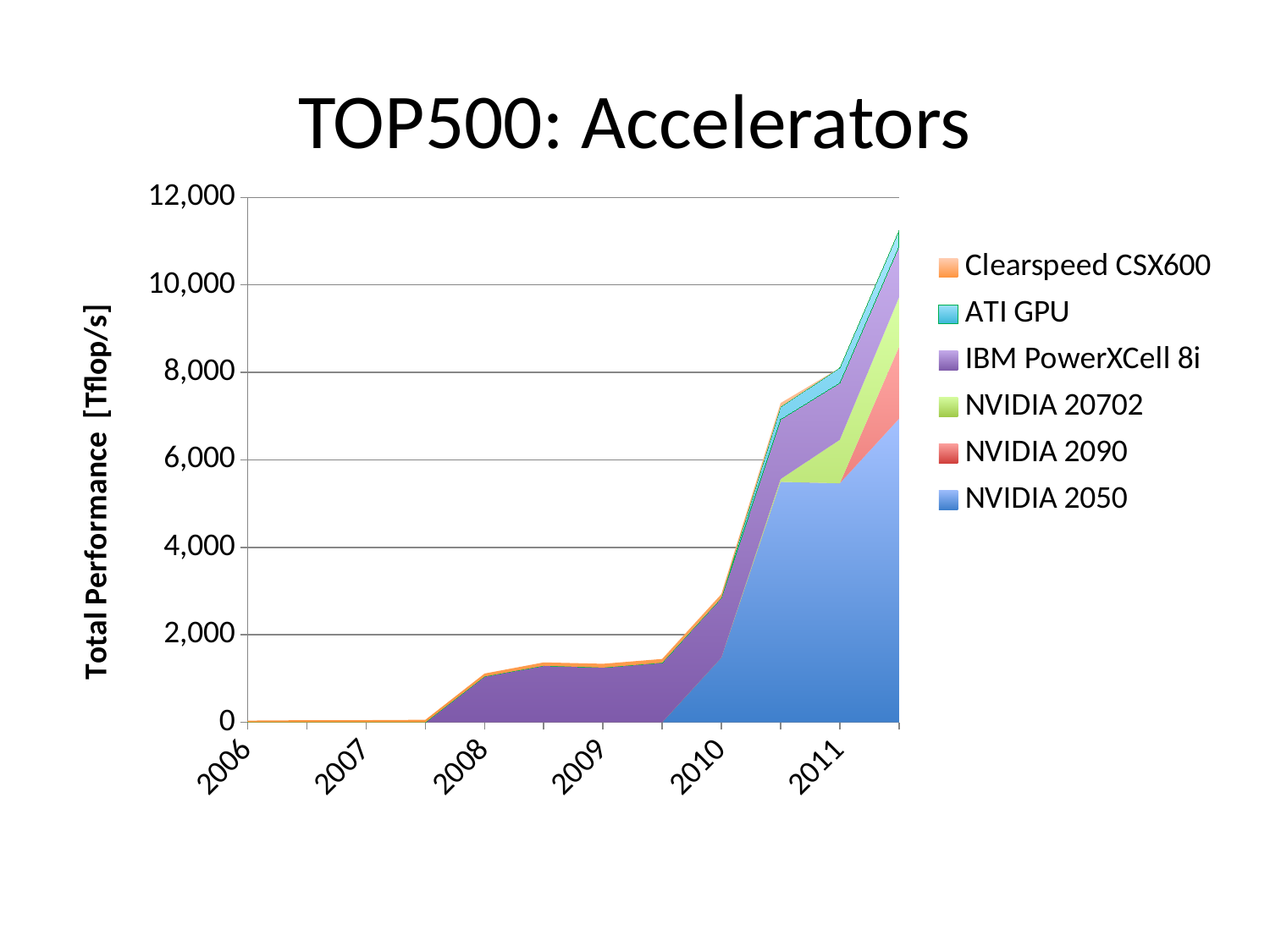

# TOP500: Accelerators

### Chart

| Category | NVIDIA 2050 | NVIDIA 2090 | NVIDIA 20702 | IBM PowerXCell 8i | ATI GPU | Clearspeed CSX600 |
|---|---|---|---|---|---|---|
| 2006.0 | None | None | None | None | None | 38.18 |
|  | None | None | None | None | None | 47.38 |
| 2007.0 | None | None | None | None | None | 48.88 |
|  | None | None | None | None | None | 56.43 |
| 2008.0 | None | None | None | 1046.369 | None | 67.7 |
|  | None | None | None | 1292.04 | None | 77.48 |
| 2009.0 | None | None | None | 1250.07 | None | 87.01 |
|  | None | None | None | 1360.78 | None | 87.01 |
| 2010.0 | 1478.3 | None | None | 1365.25 | None | 87.01 |
|  | 5497.81 | None | 63.92 | 1365.25 | 285.2 | 87.01 |
| 2011.0 | 5464.7 | None | 994.141 | 1302.0 | 342.13 | None |
|  | 6940.095 | 1645.32 | 1131.82 | 1168.5 | 360.71 | None |